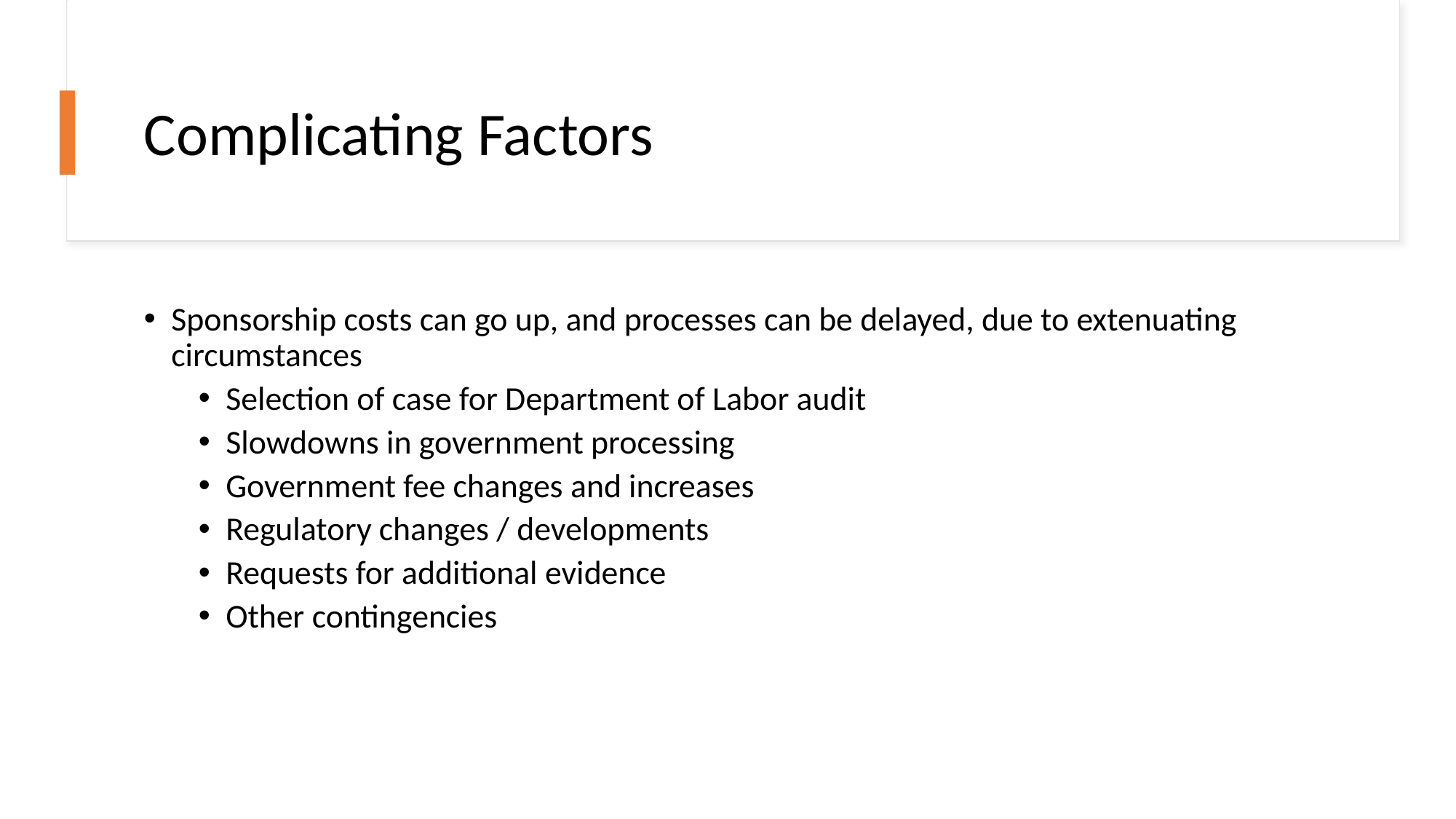

# Complicating Factors

Sponsorship costs can go up, and processes can be delayed, due to extenuating circumstances
Selection of case for Department of Labor audit
Slowdowns in government processing
Government fee changes and increases
Regulatory changes / developments
Requests for additional evidence
Other contingencies